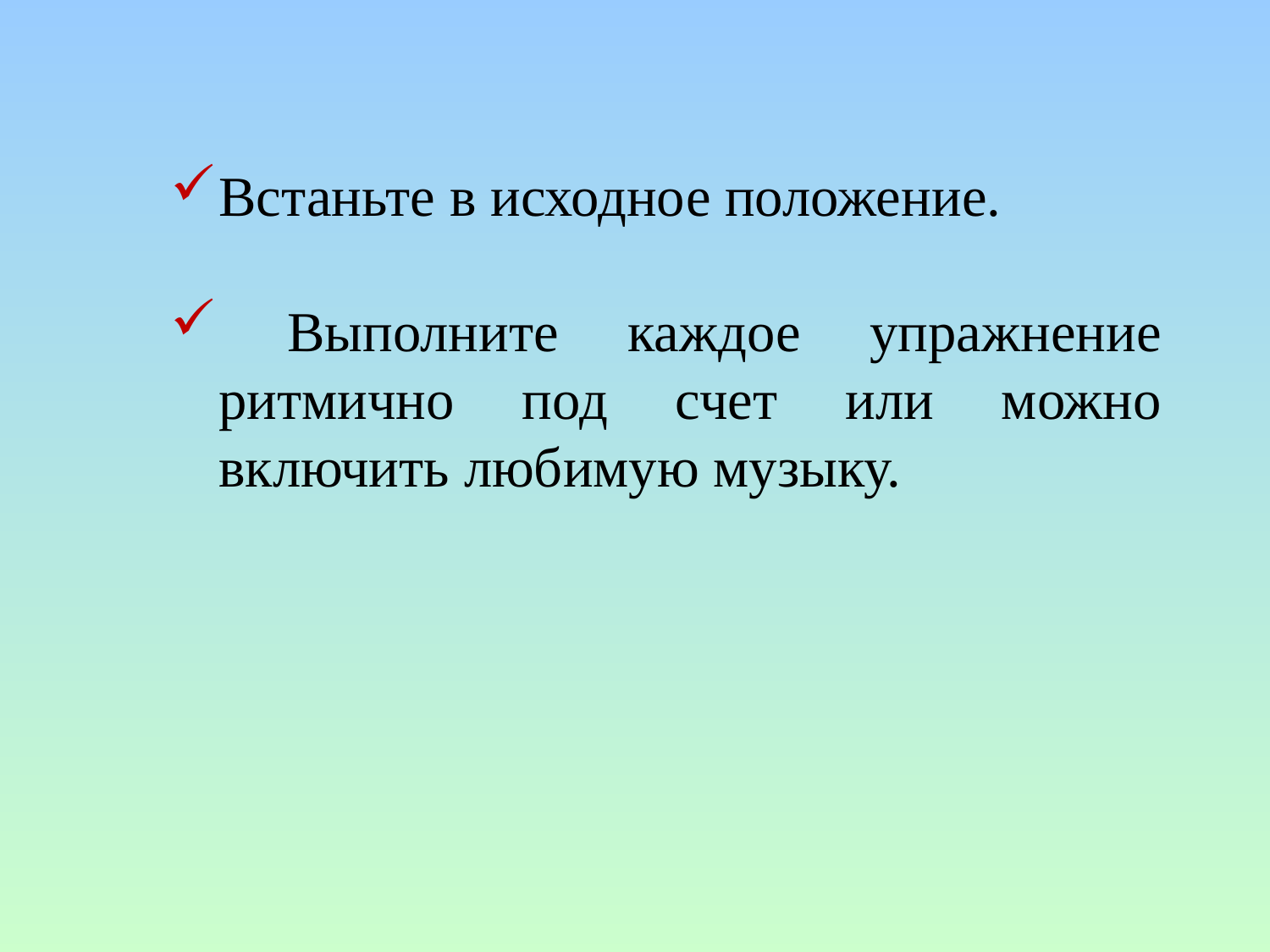

Встаньте в исходное положение.

 Выполните каждое упражнение ритмично под счет или можно включить любимую музыку.